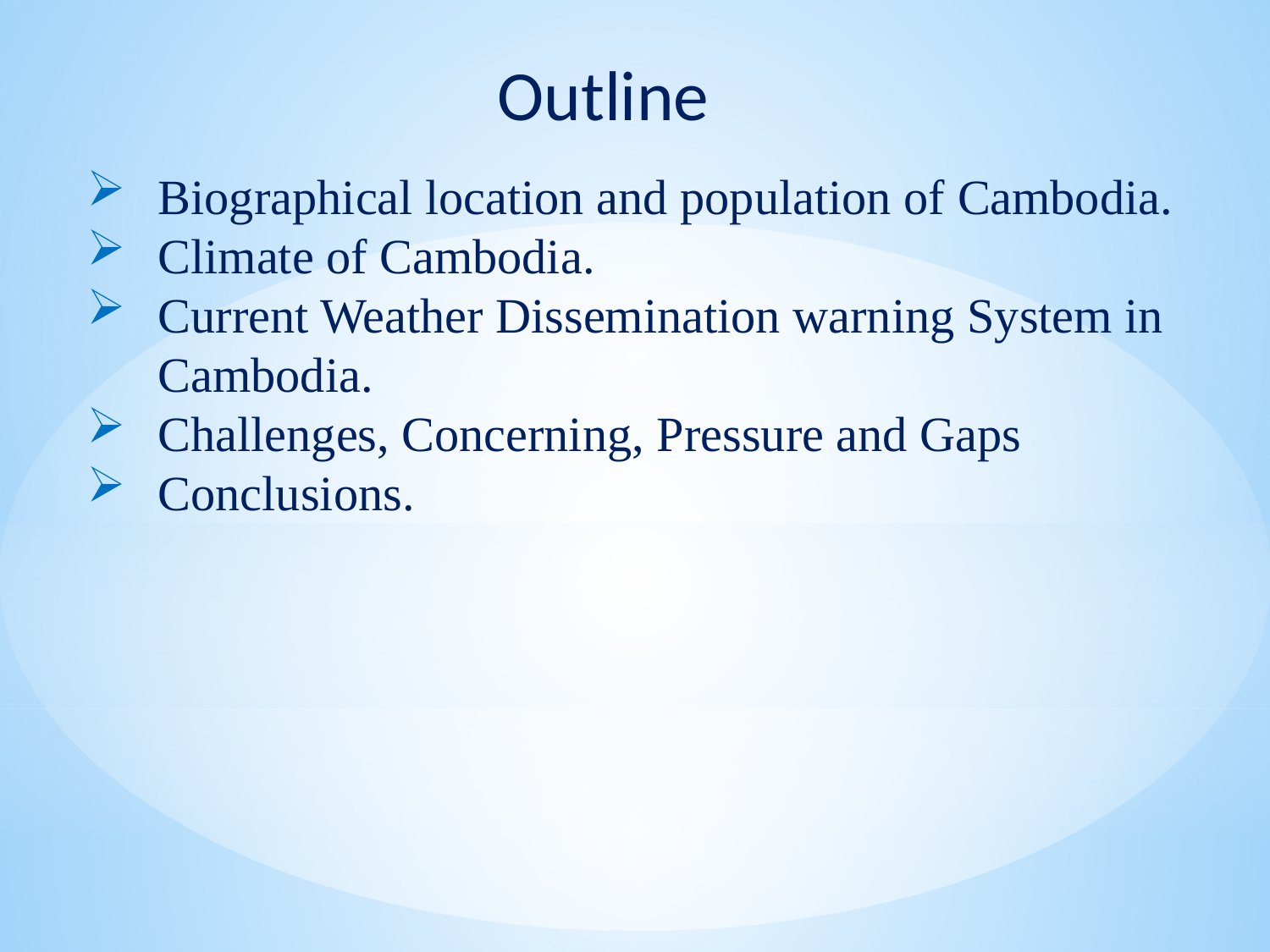

Outline
Biographical location and population of Cambodia.
Climate of Cambodia.
Current Weather Dissemination warning System in Cambodia.
Challenges, Concerning, Pressure and Gaps
Conclusions.